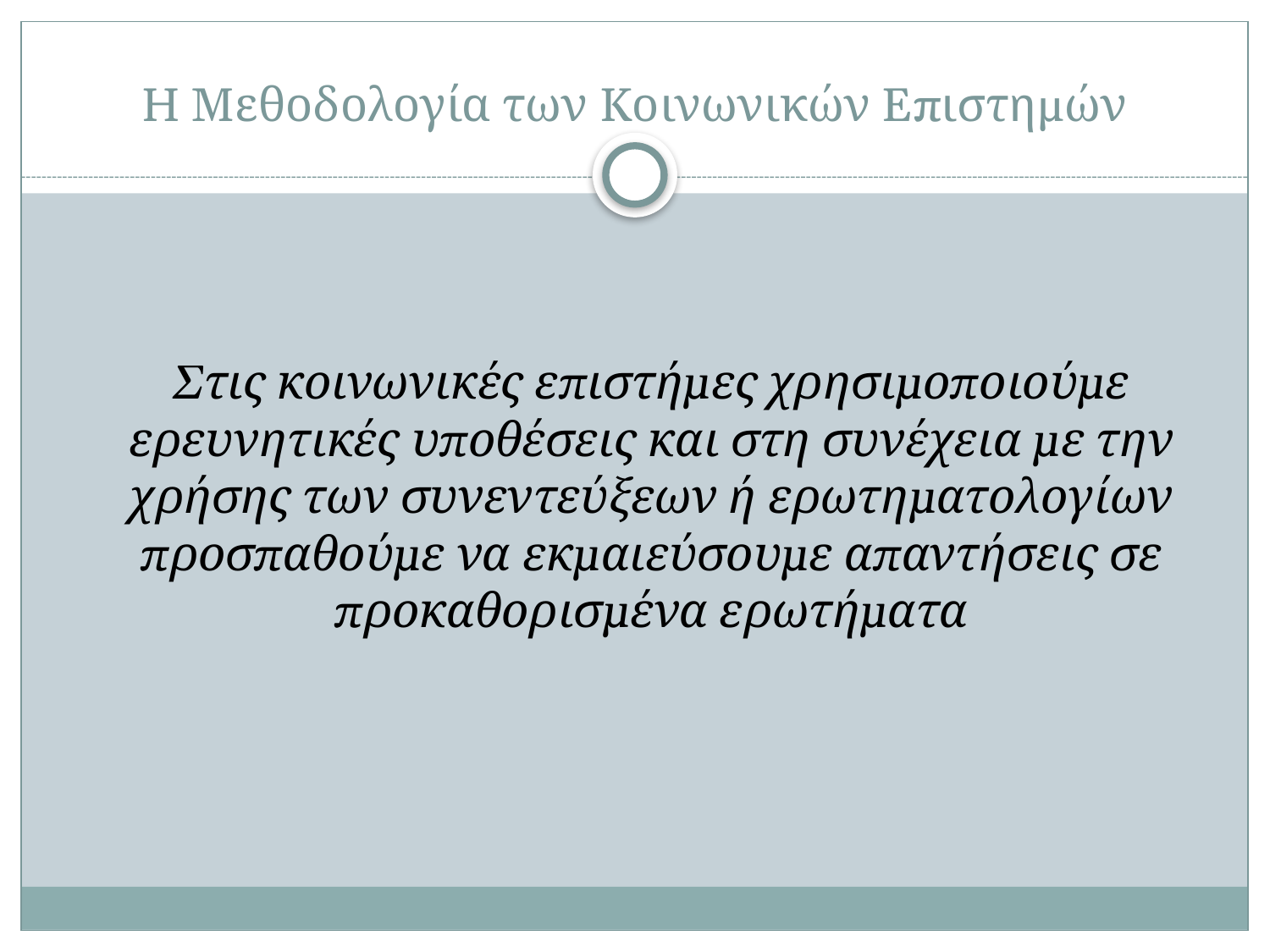

# Η Μεθοδολογία των Κοινωνικών Επιστημών

	Στις κοινωνικές επιστήμες χρησιμοποιούμε ερευνητικές υποθέσεις και στη συνέχεια με την χρήσης των συνεντεύξεων ή ερωτηματολογίων προσπαθούμε να εκμαιεύσουμε απαντήσεις σε προκαθορισμένα ερωτήματα